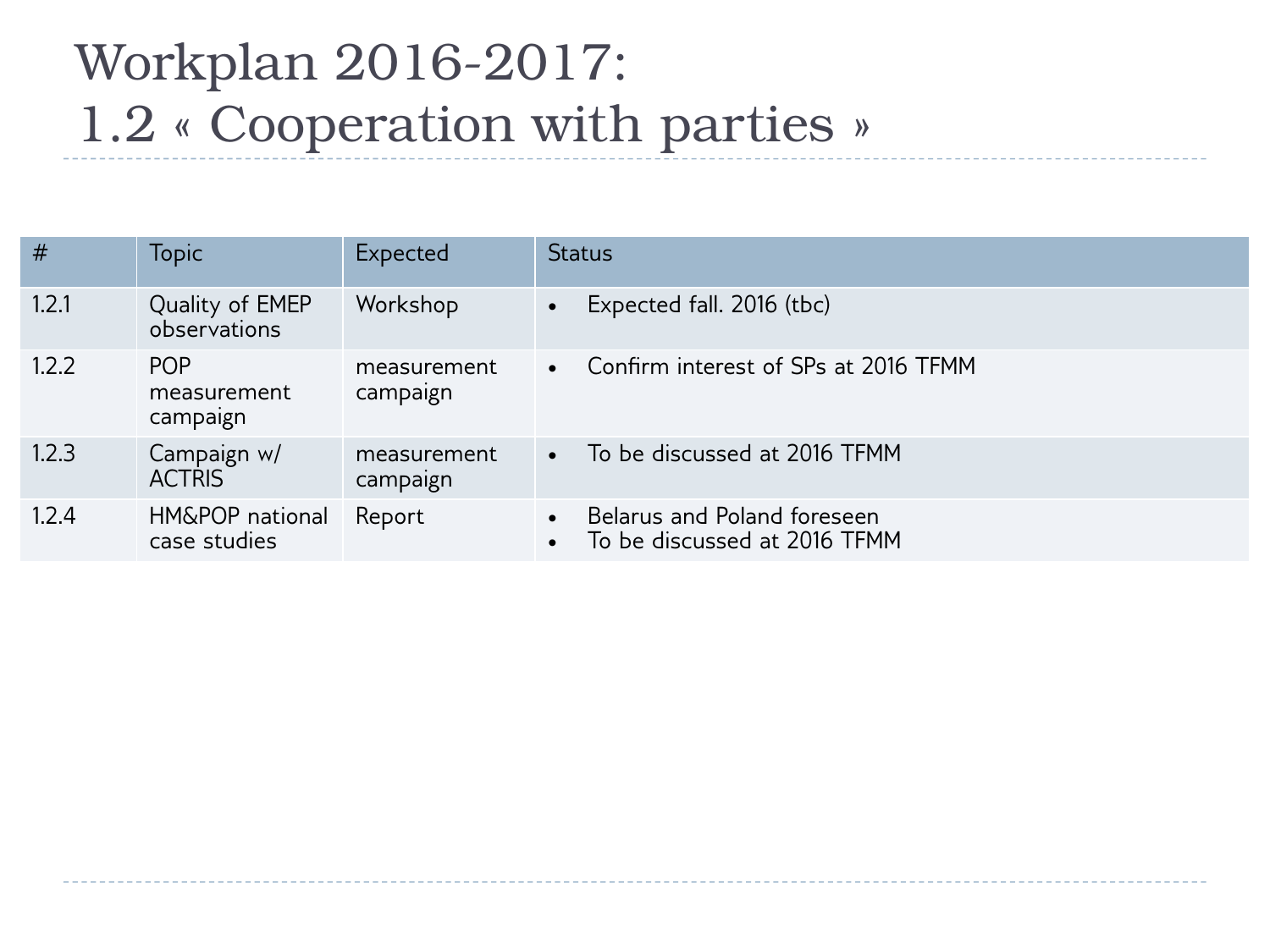

# Workplan 2016-2017: 1.2 « Cooperation with parties »
| # | Topic | Expected | Status |
| --- | --- | --- | --- |
| 1.2.1 | Quality of EMEP observations | Workshop | Expected fall. 2016 (tbc) |
| 1.2.2 | POP measurement campaign | measurement campaign | Confirm interest of SPs at 2016 TFMM |
| 1.2.3 | Campaign w/ ACTRIS | measurement campaign | To be discussed at 2016 TFMM |
| 1.2.4 | HM&POP national case studies | Report | Belarus and Poland foreseen To be discussed at 2016 TFMM |